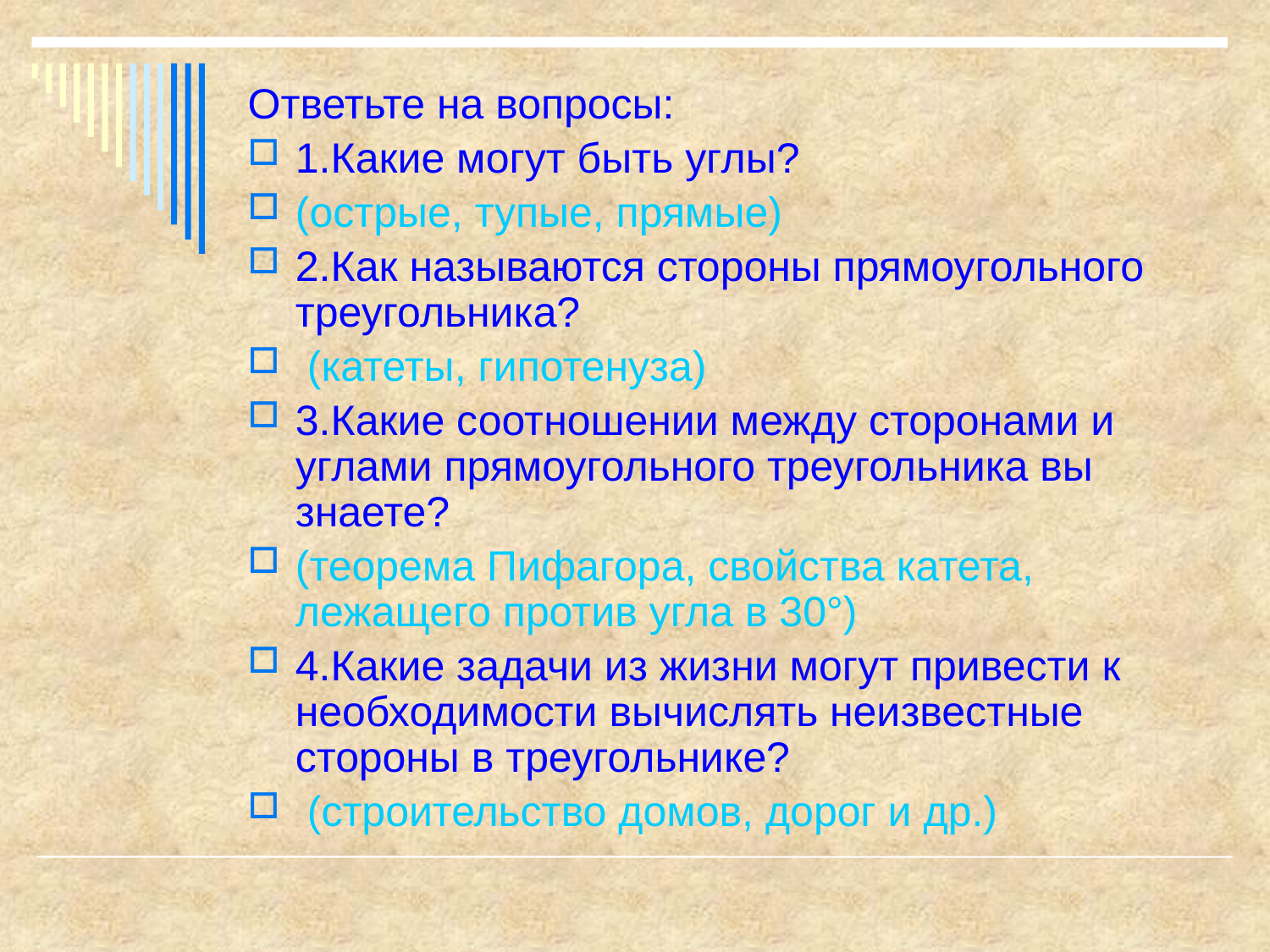

#
Ответьте на вопросы:
1.Какие могут быть углы?
(острые, тупые, прямые)
2.Как называются стороны прямоугольного треугольника?
 (катеты, гипотенуза)
3.Какие соотношении между сторонами и углами прямоугольного треугольника вы знаете?
(теорема Пифагора, свойства катета, лежащего против угла в 30°)
4.Какие задачи из жизни могут привести к необходимости вычислять неизвестные стороны в треугольнике?
 (строительство домов, дорог и др.)